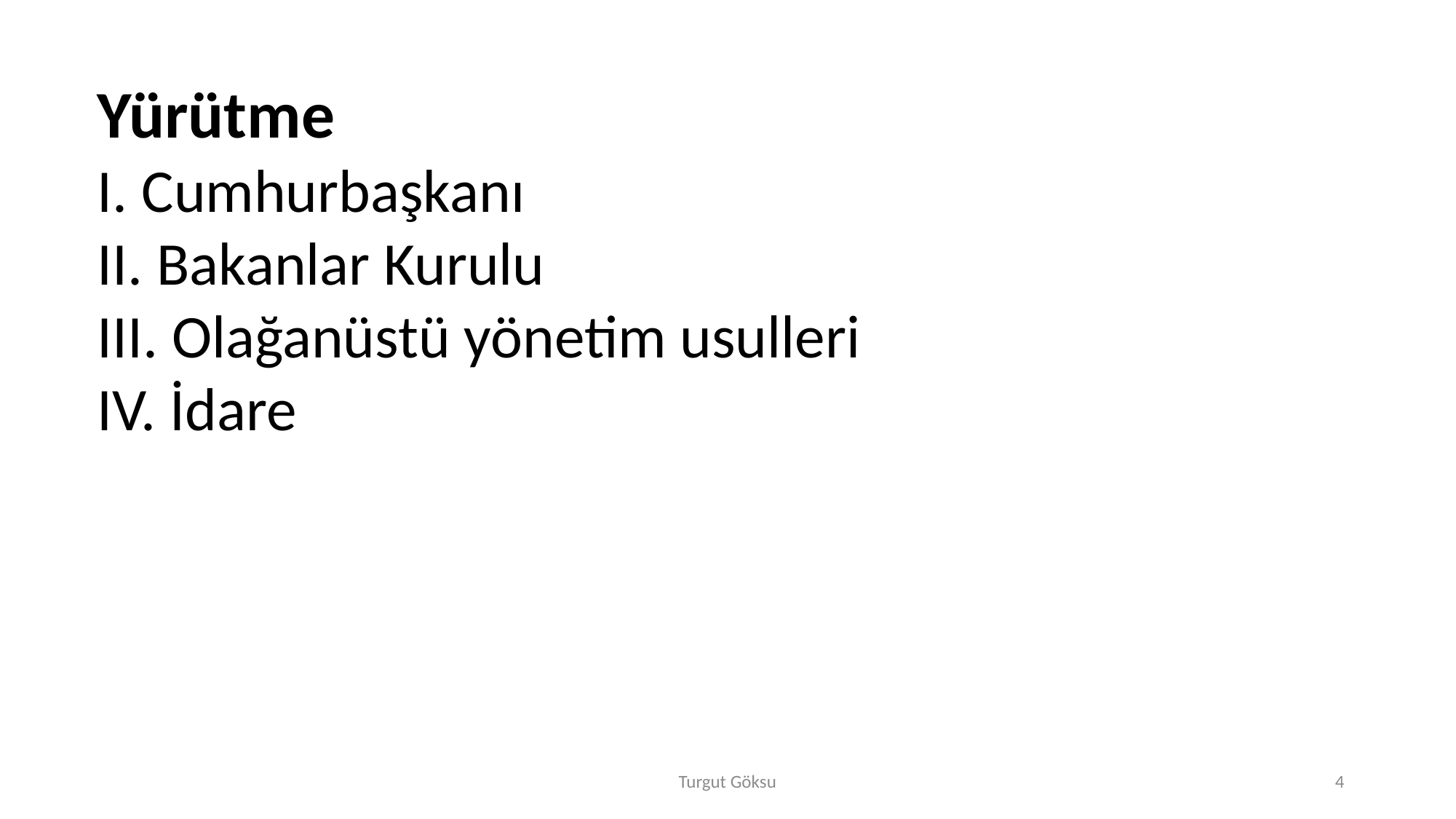

Yürütme
I. Cumhurbaşkanı
II. Bakanlar Kurulu
III. Olağanüstü yönetim usulleri
IV. İdare

Turgut Göksu
4